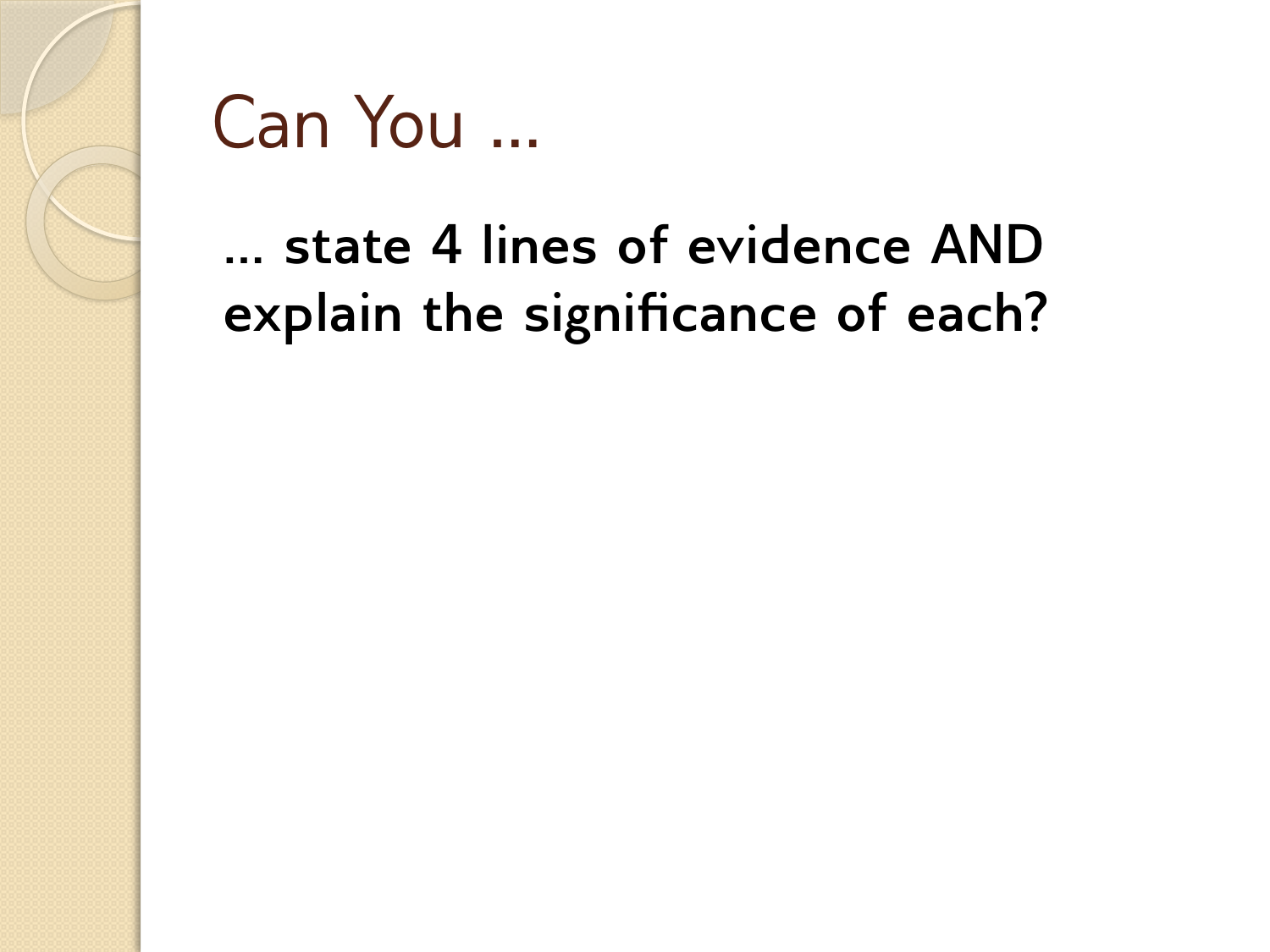

# Can You …
… state 4 lines of evidence AND explain the significance of each?